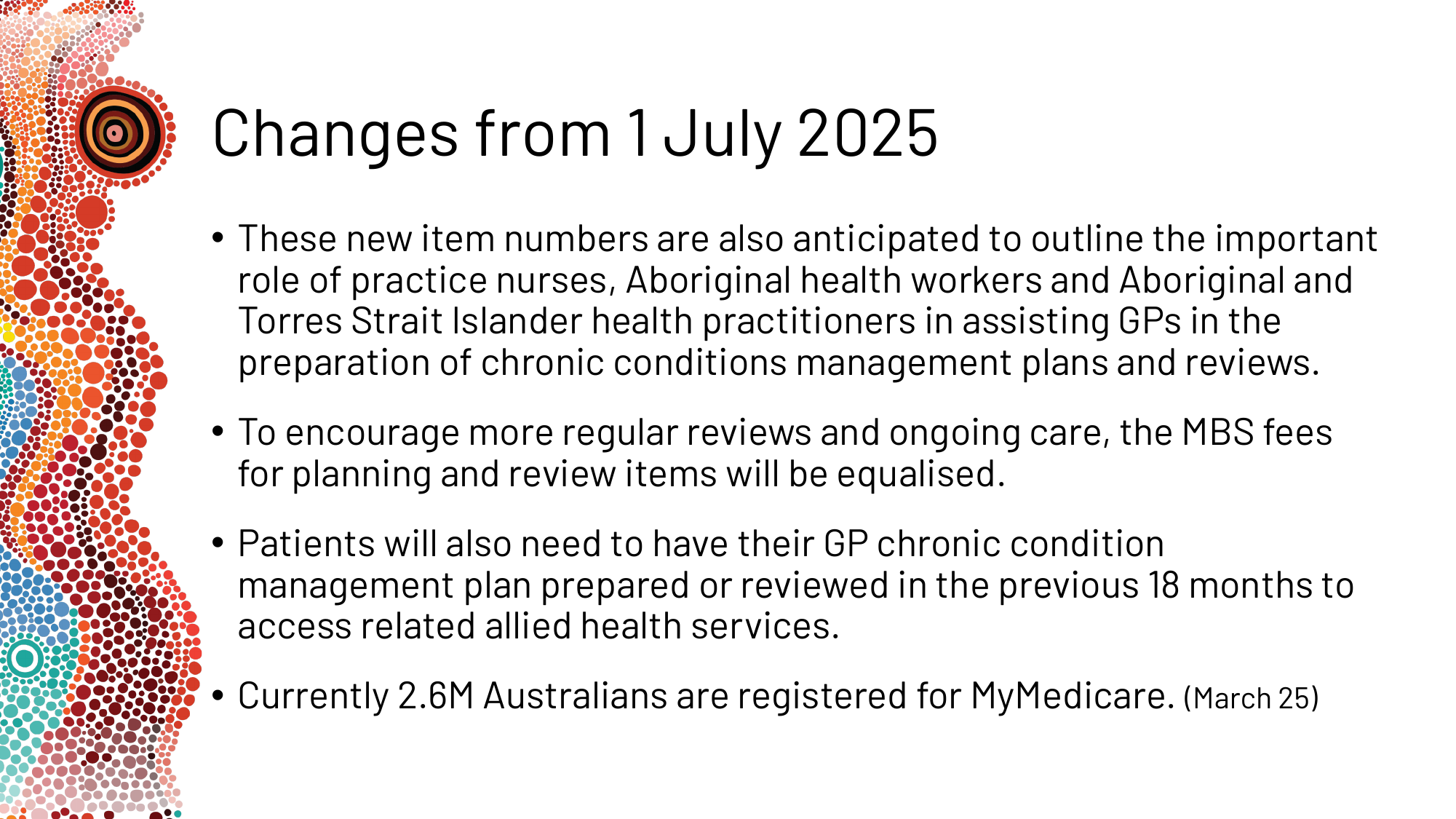

# Changes from 1 July 2025
These new item numbers are also anticipated to outline the important role of practice nurses, Aboriginal health workers and Aboriginal and Torres Strait Islander health practitioners in assisting GPs in the preparation of chronic conditions management plans and reviews.
To encourage more regular reviews and ongoing care, the MBS fees for planning and review items will be equalised.
Patients will also need to have their GP chronic condition management plan prepared or reviewed in the previous 18 months to access related allied health services.
Currently 2.6M Australians are registered for MyMedicare. (March 25)